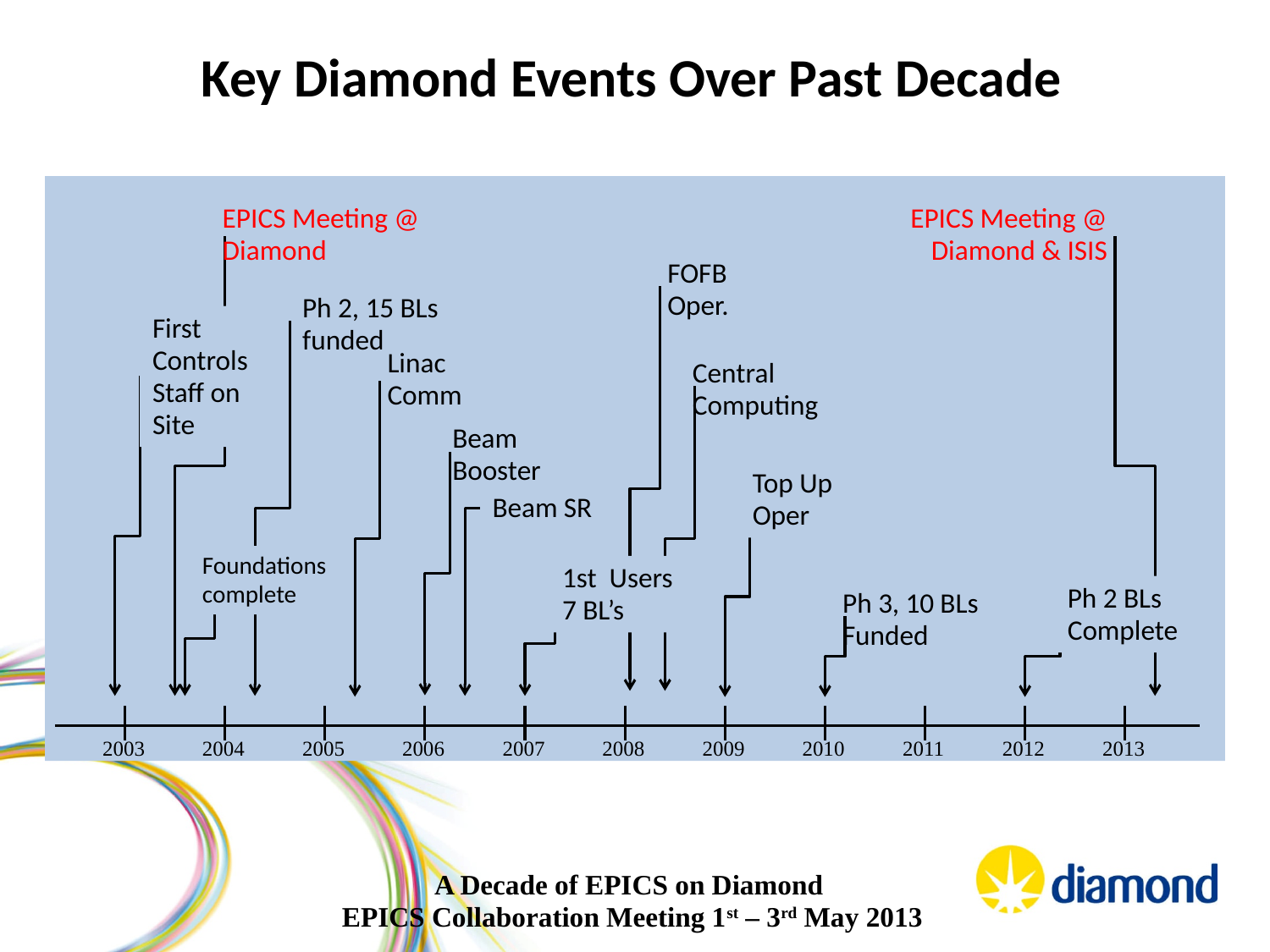

# Key Diamond Events Over Past Decade

EPICS Meeting @ Diamond
EPICS Meeting @ Diamond & ISIS
FOFB Oper.
Ph 2, 15 BLs
funded
First Controls Staff on Site
Linac Comm
Central Computing
Beam Booster
Top Up
Oper
Beam SR
Foundations complete
1st  Users
7 BL’s
Ph 2 BLs Complete
Ph 3, 10 BLs Funded
2003
2004
2005
2006
2007
2008
2009
2010
2011
2012
2013
A Decade of EPICS on Diamond
EPICS Collaboration Meeting 1st – 3rd May 2013